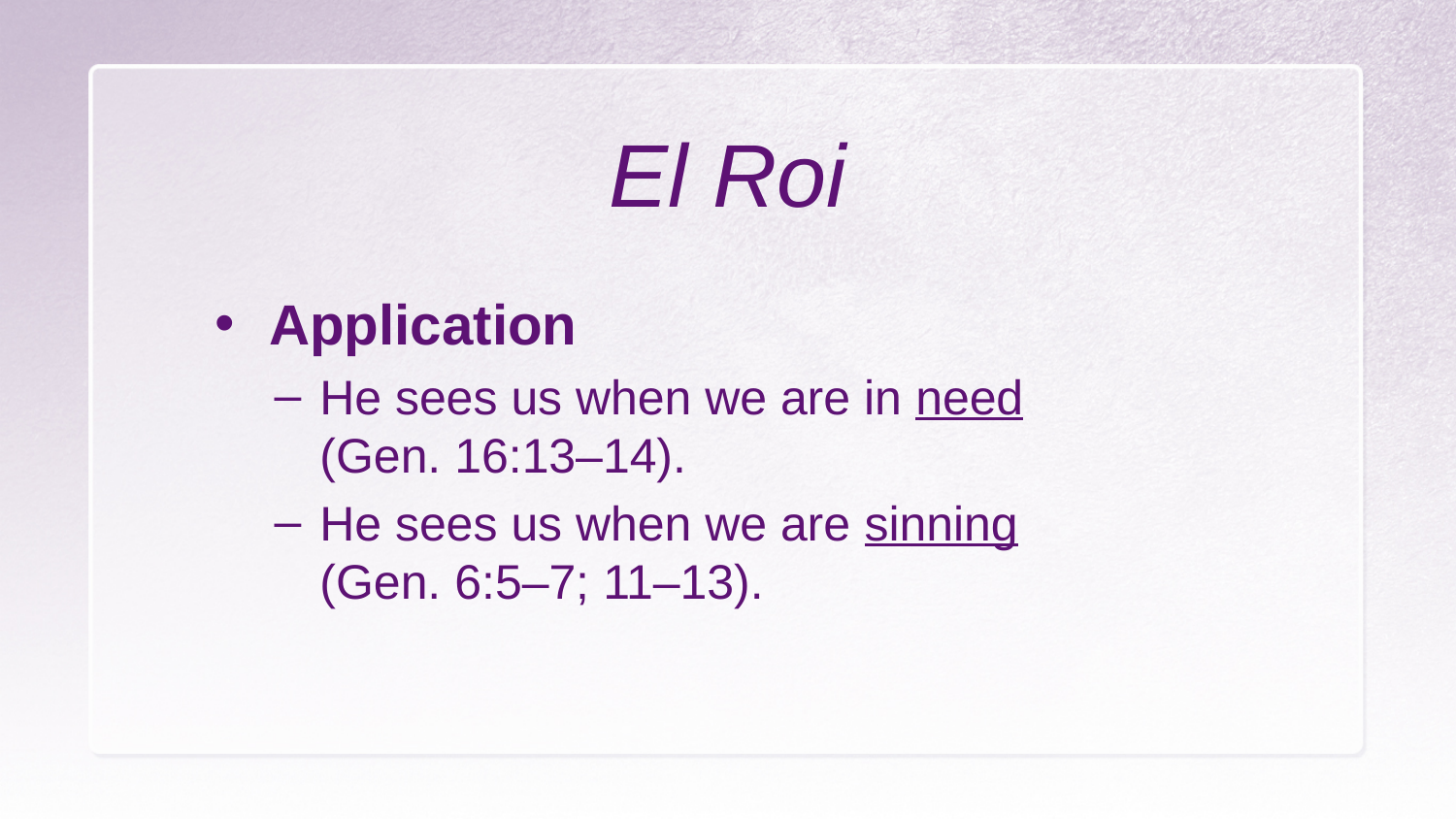

# El Roi
Application
He sees us when we are in need
(Gen. 16:13–14).
He sees us when we are sinning
(Gen. 6:5–7; 11–13).